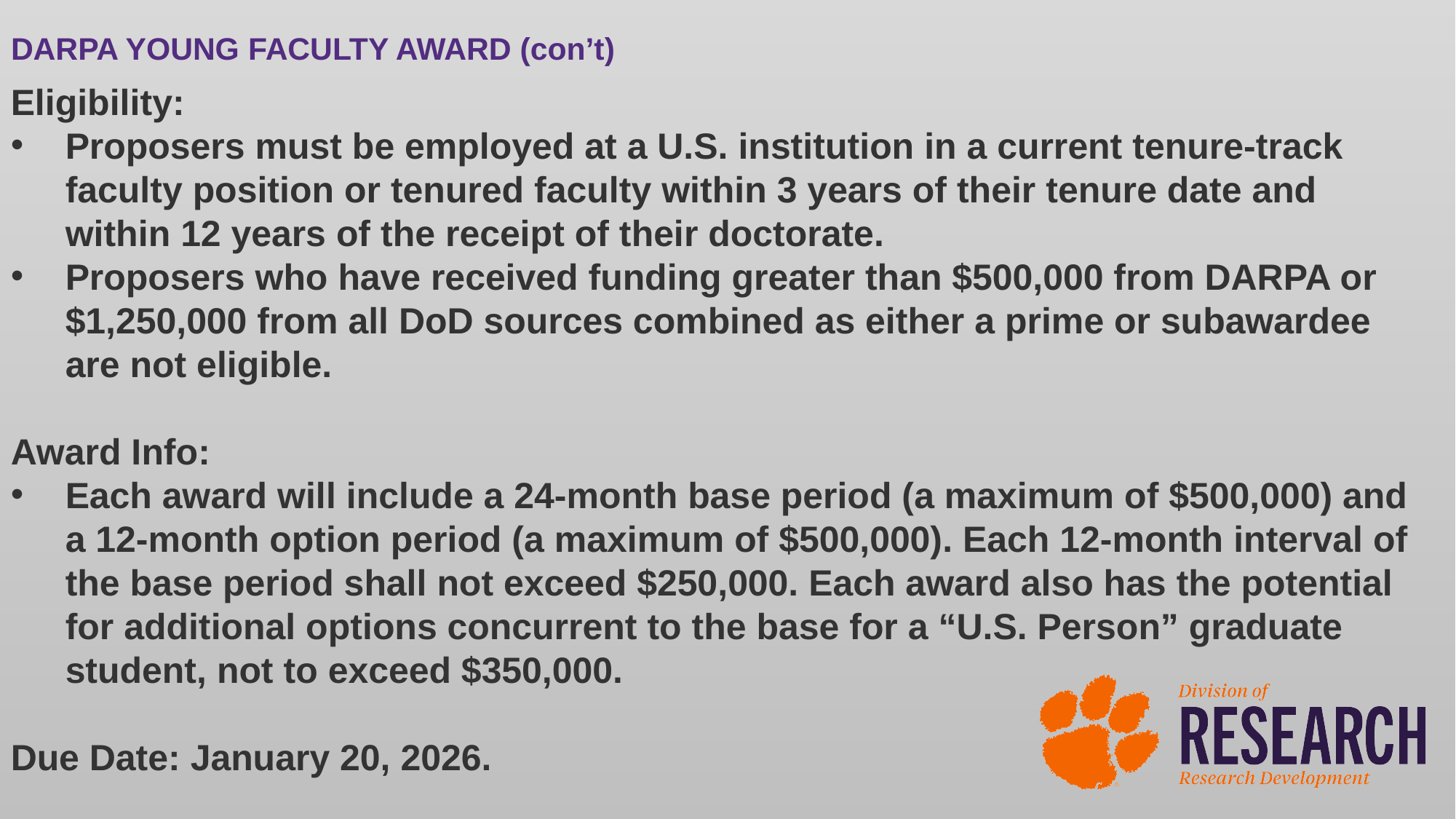

DARPA YOUNG FACULTY AWARD (con’t)
Eligibility:
Proposers must be employed at a U.S. institution in a current tenure-track faculty position or tenured faculty within 3 years of their tenure date and within 12 years of the receipt of their doctorate.
Proposers who have received funding greater than $500,000 from DARPA or $1,250,000 from all DoD sources combined as either a prime or subawardee are not eligible.

Award Info:
Each award will include a 24-month base period (a maximum of $500,000) and a 12-month option period (a maximum of $500,000). Each 12-month interval of the base period shall not exceed $250,000. Each award also has the potential for additional options concurrent to the base for a “U.S. Person” graduate student, not to exceed $350,000.

Due Date: January 20, 2026.